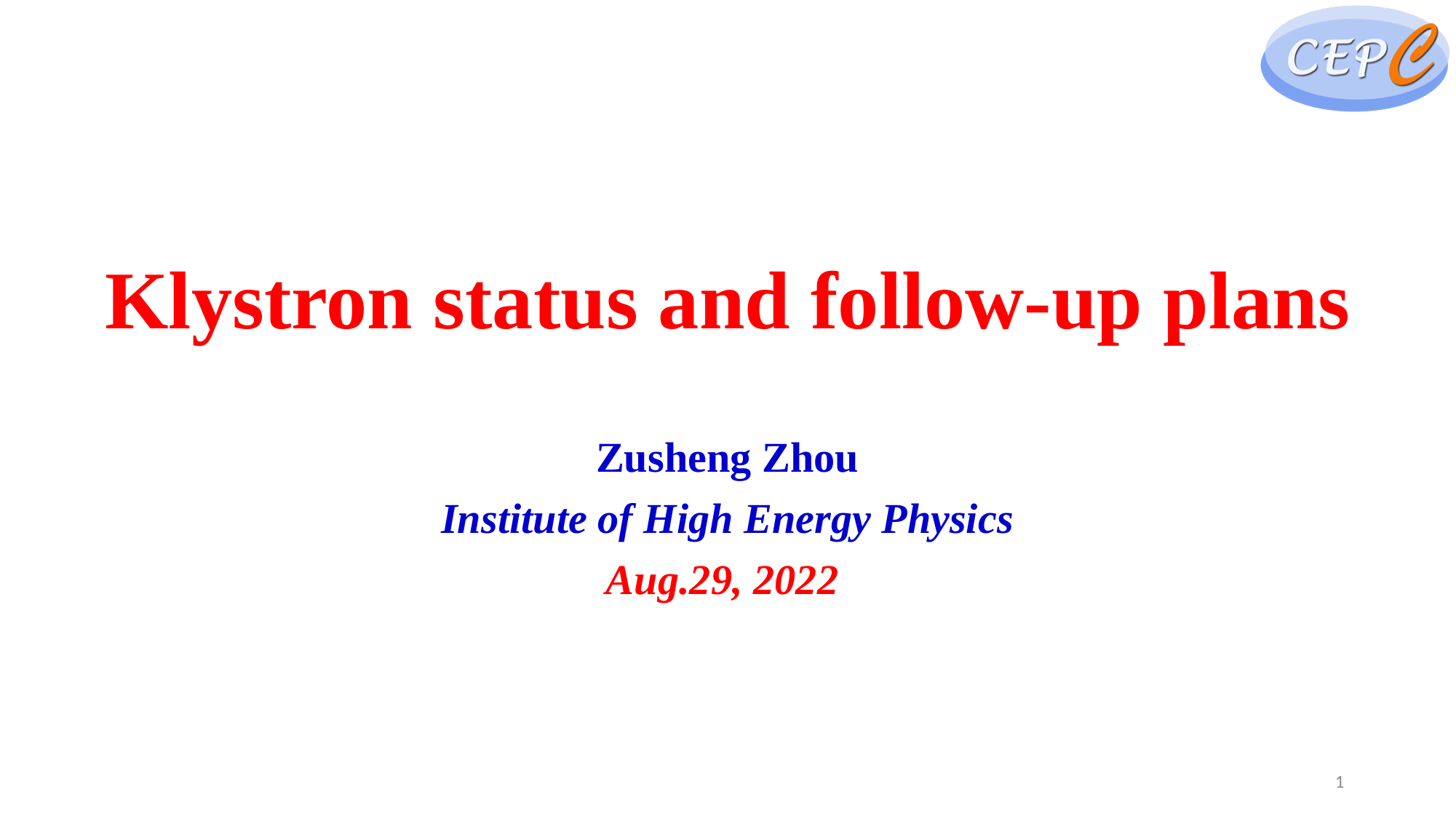

# Klystron status and follow-up plans
Zusheng Zhou
Institute of High Energy Physics
Aug.29, 2022
1